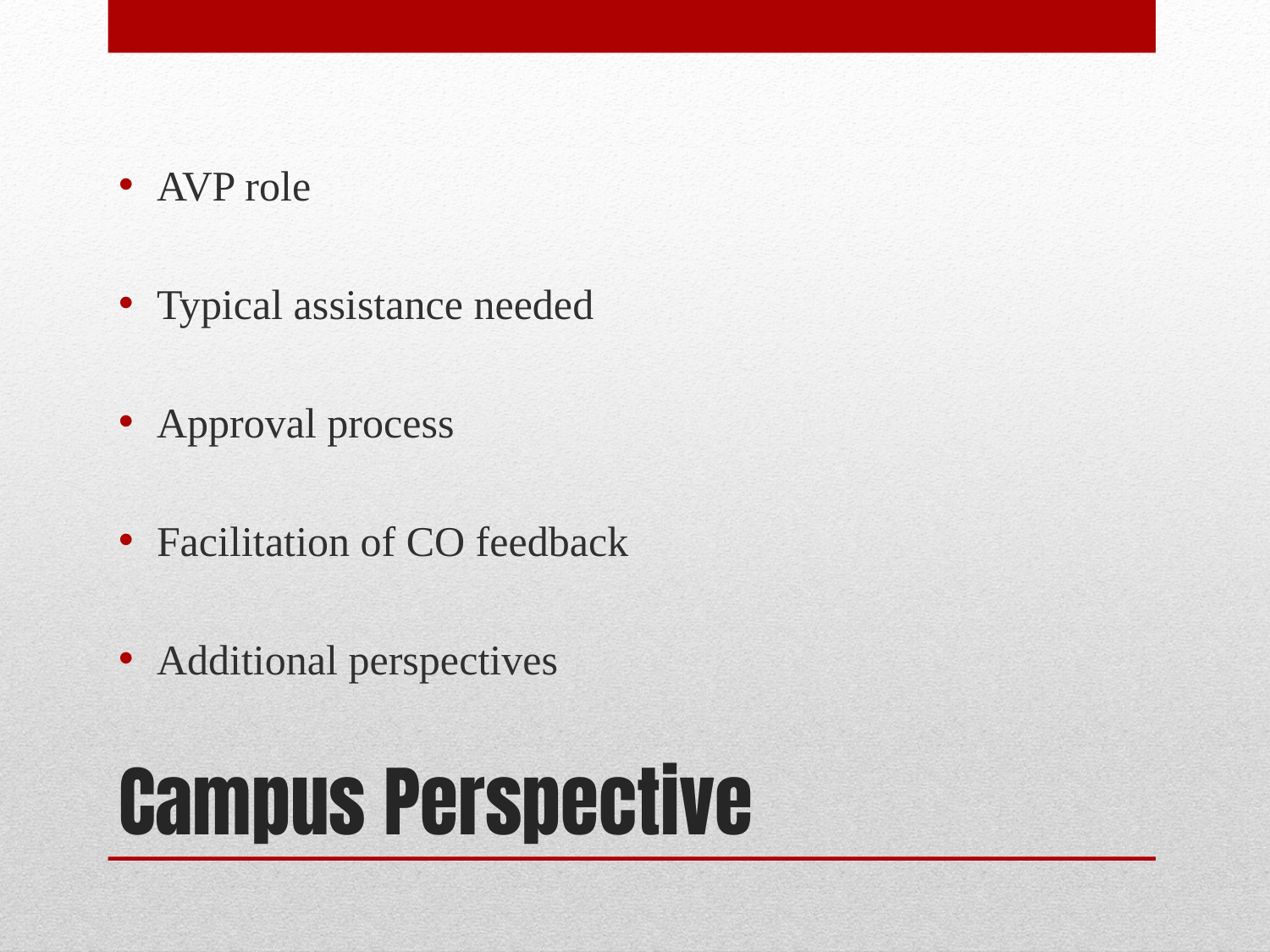

AVP role

Typical assistance needed

Approval process

Facilitation of CO feedback

Additional perspectives
# Campus Perspective